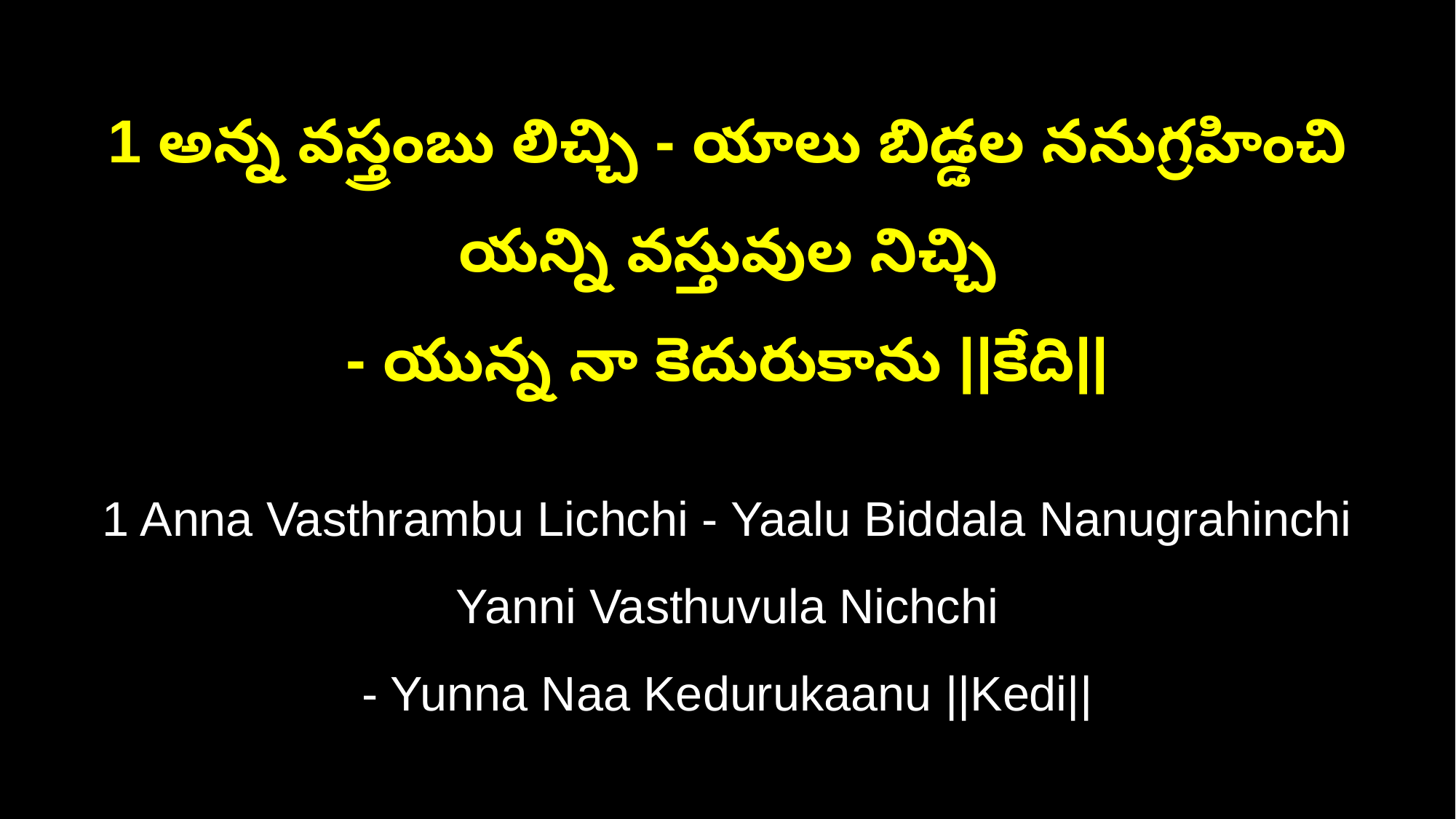

1 అన్న వస్త్రంబు లిచ్చి - యాలు బిడ్డల ననుగ్రహించి యన్ని వస్తువుల నిచ్చి
- యున్న నా కెదురుకాను ||కేది||
1 Anna Vasthrambu Lichchi - Yaalu Biddala Nanugrahinchi Yanni Vasthuvula Nichchi
- Yunna Naa Kedurukaanu ||Kedi||